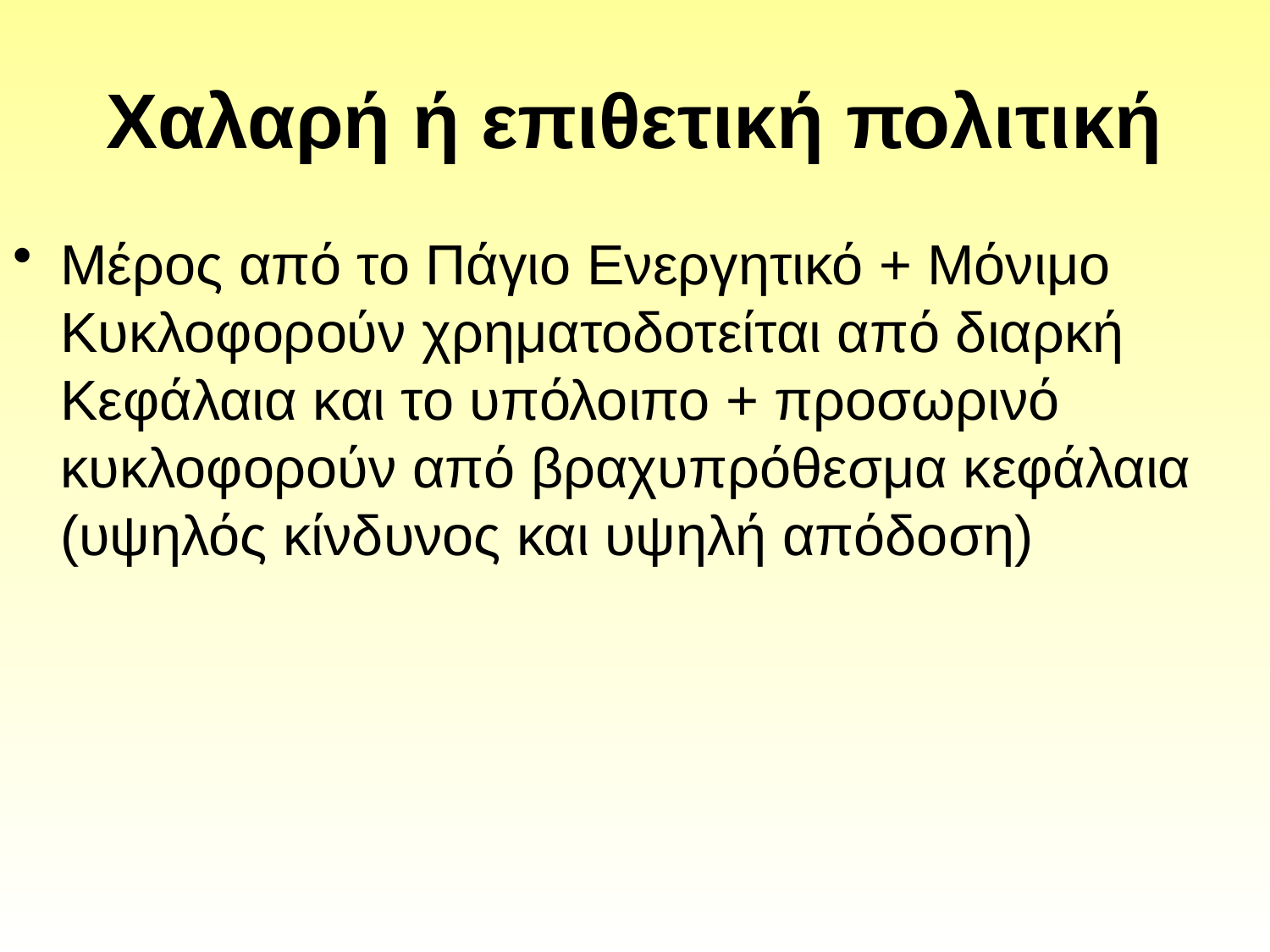

# Χαλαρή ή επιθετική πολιτική
Μέρος από το Πάγιο Ενεργητικό + Μόνιμο Κυκλοφορούν χρηματοδοτείται από διαρκή Κεφάλαια και το υπόλοιπο + προσωρινό κυκλοφορούν από βραχυπρόθεσμα κεφάλαια (υψηλός κίνδυνος και υψηλή απόδοση)